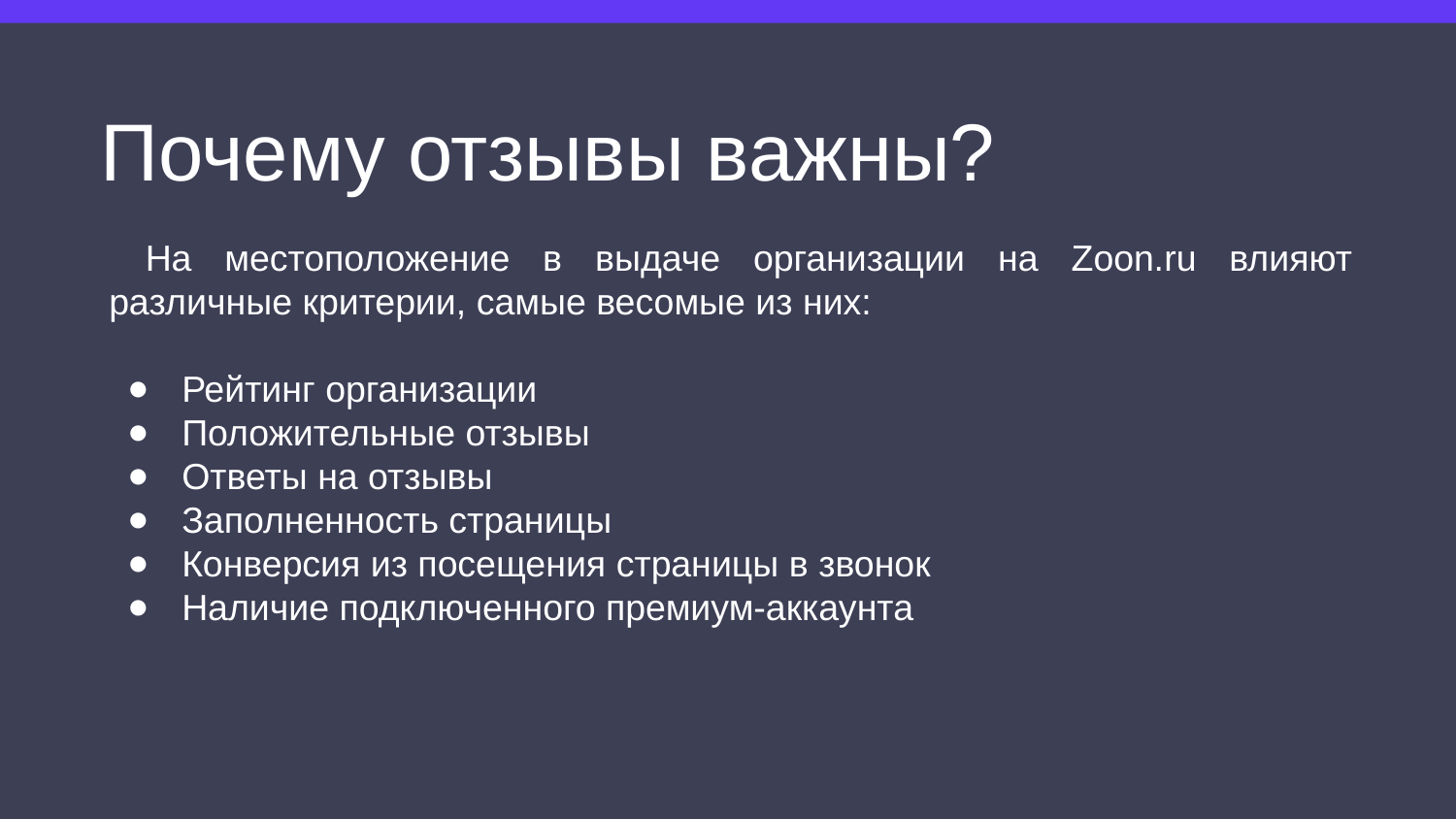

# Почему отзывы важны?
На местоположение в выдаче организации на Zoon.ru влияют различные критерии, самые весомые из них:

Рейтинг организации
Положительные отзывы
Ответы на отзывы
Заполненность страницы
Конверсия из посещения страницы в звонок
Наличие подключенного премиум-аккаунта